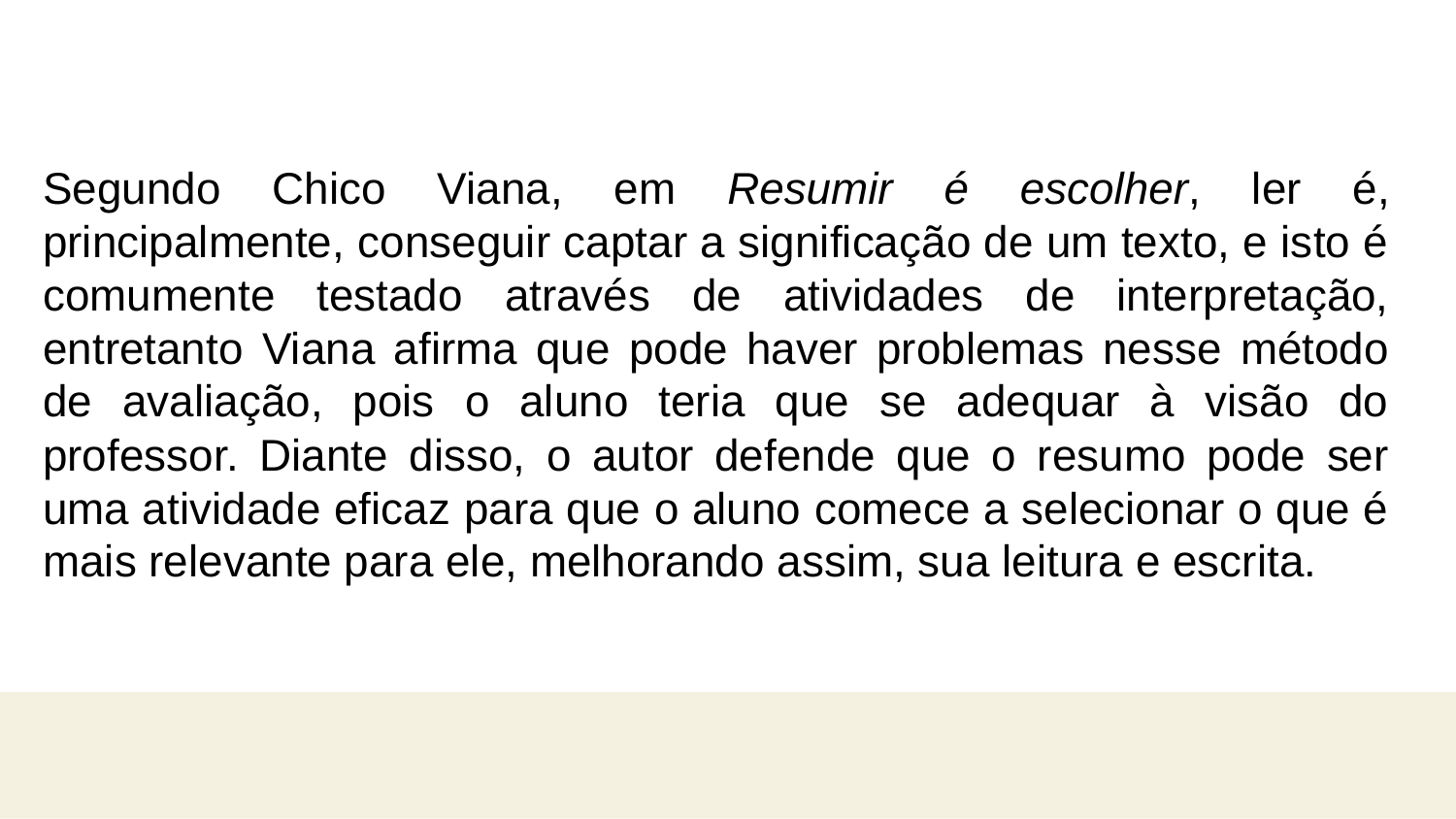

Segundo Chico Viana, em Resumir é escolher, ler é, principalmente, conseguir captar a significação de um texto, e isto é comumente testado através de atividades de interpretação, entretanto Viana afirma que pode haver problemas nesse método de avaliação, pois o aluno teria que se adequar à visão do professor. Diante disso, o autor defende que o resumo pode ser uma atividade eficaz para que o aluno comece a selecionar o que é mais relevante para ele, melhorando assim, sua leitura e escrita.